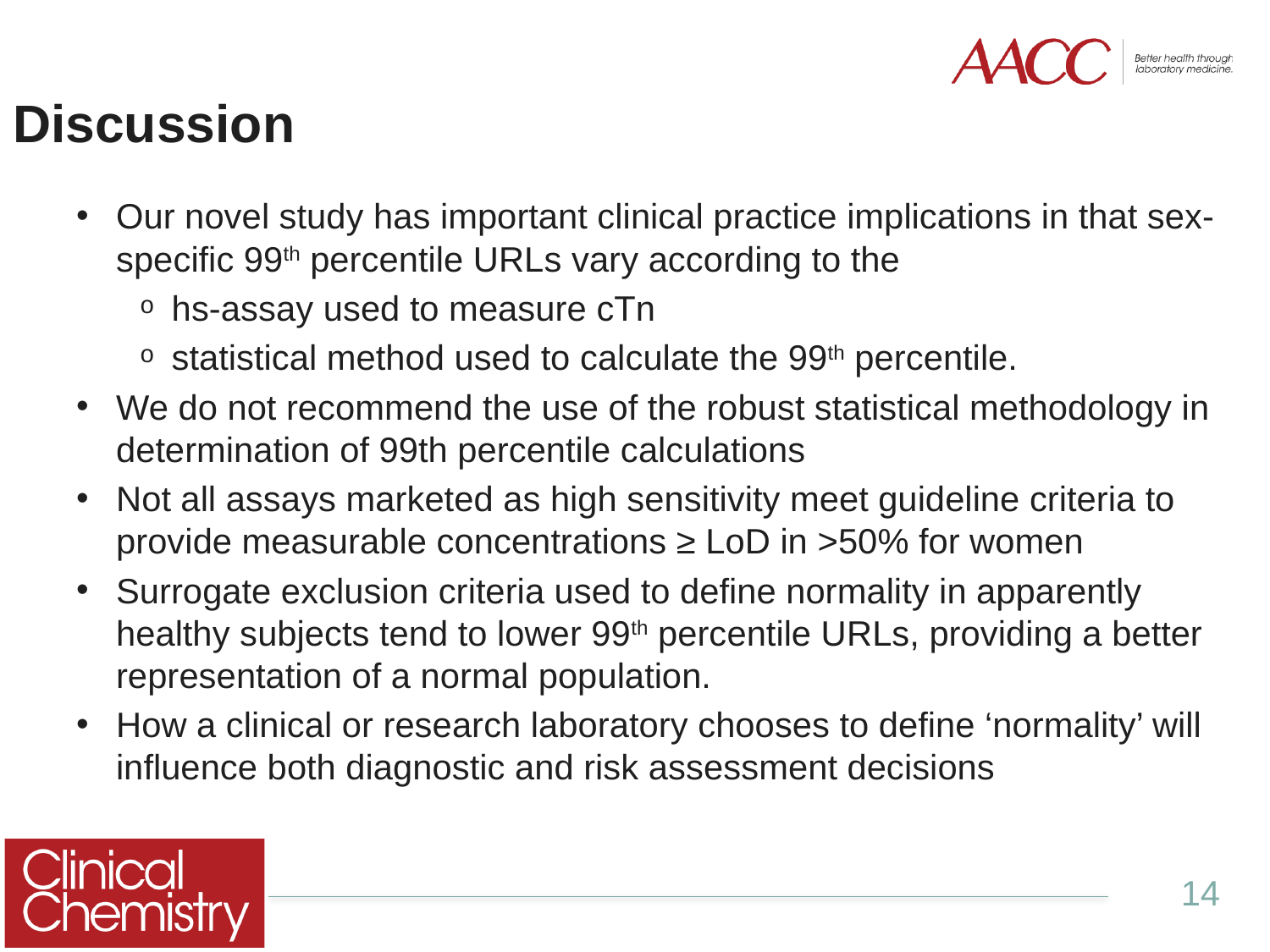

# Discussion
Our novel study has important clinical practice implications in that sex-specific 99th percentile URLs vary according to the
hs-assay used to measure cTn
statistical method used to calculate the 99th percentile.
We do not recommend the use of the robust statistical methodology in determination of 99th percentile calculations
Not all assays marketed as high sensitivity meet guideline criteria to provide measurable concentrations ≥ LoD in >50% for women
Surrogate exclusion criteria used to define normality in apparently healthy subjects tend to lower 99th percentile URLs, providing a better representation of a normal population.
How a clinical or research laboratory chooses to define ‘normality’ will influence both diagnostic and risk assessment decisions
14